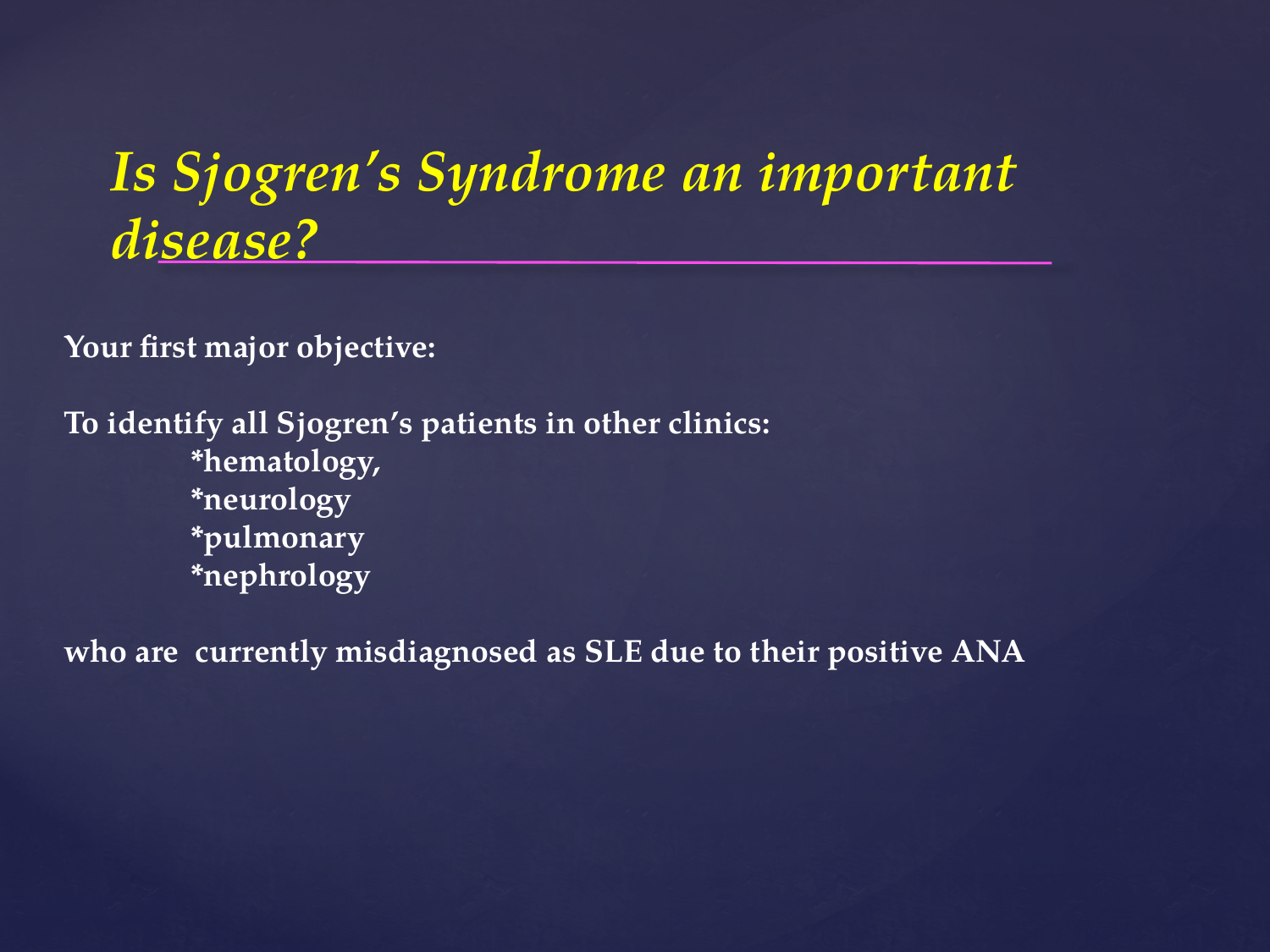

Is Sjogren’s Syndrome an important disease?
# Your first major objective: To identify all Sjogren’s patients in other clinics: *hematology, *neurology *pulmonary *nephrology who are  currently misdiagnosed as SLE due to their positive ANA